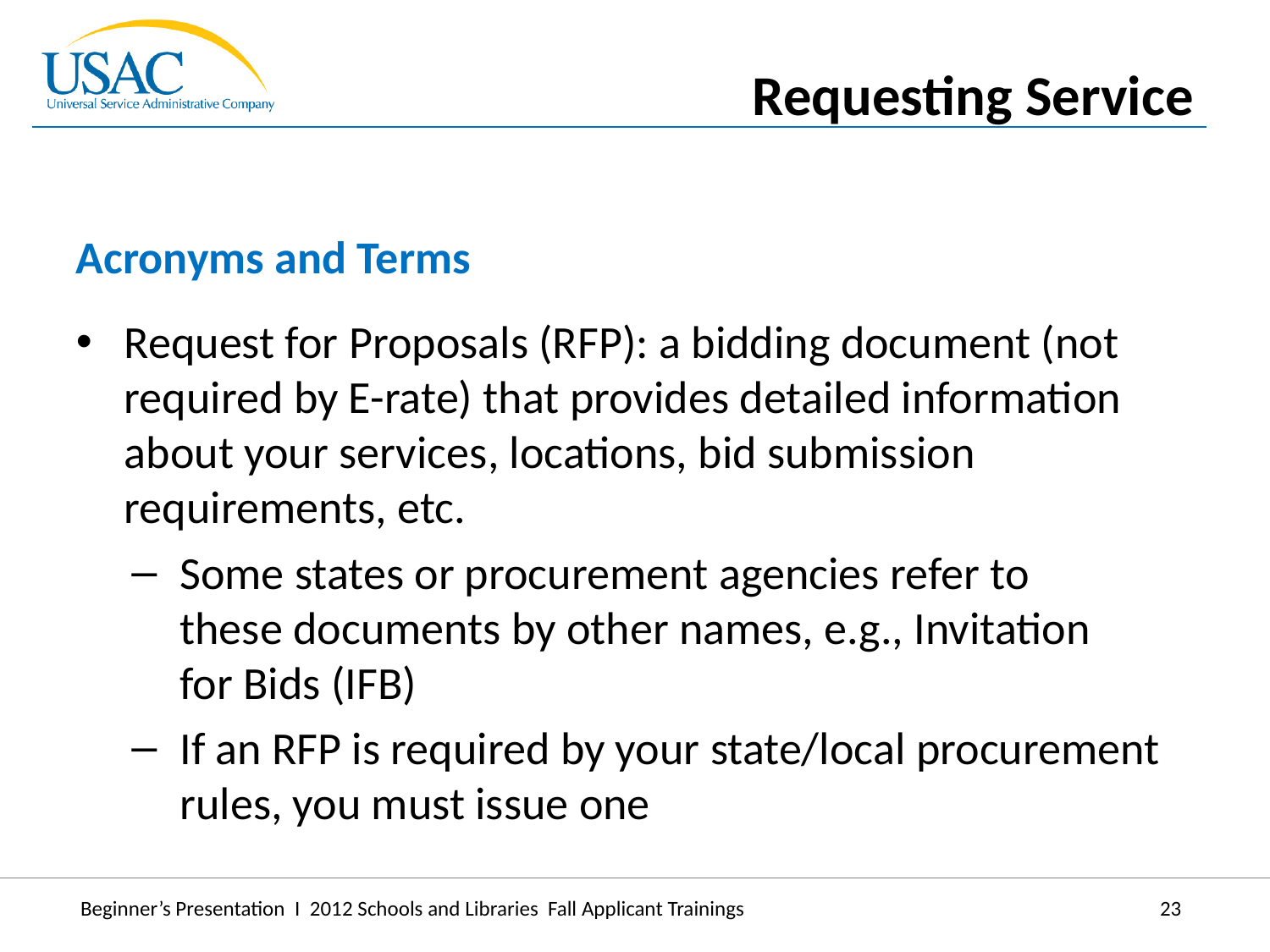

Requesting Service
Acronyms and Terms
Request for Proposals (RFP): a bidding document (not required by E-rate) that provides detailed information about your services, locations, bid submission requirements, etc.
Some states or procurement agencies refer to         these documents by other names, e.g., Invitation       for Bids (IFB)
If an RFP is required by your state/local procurement rules, you must issue one